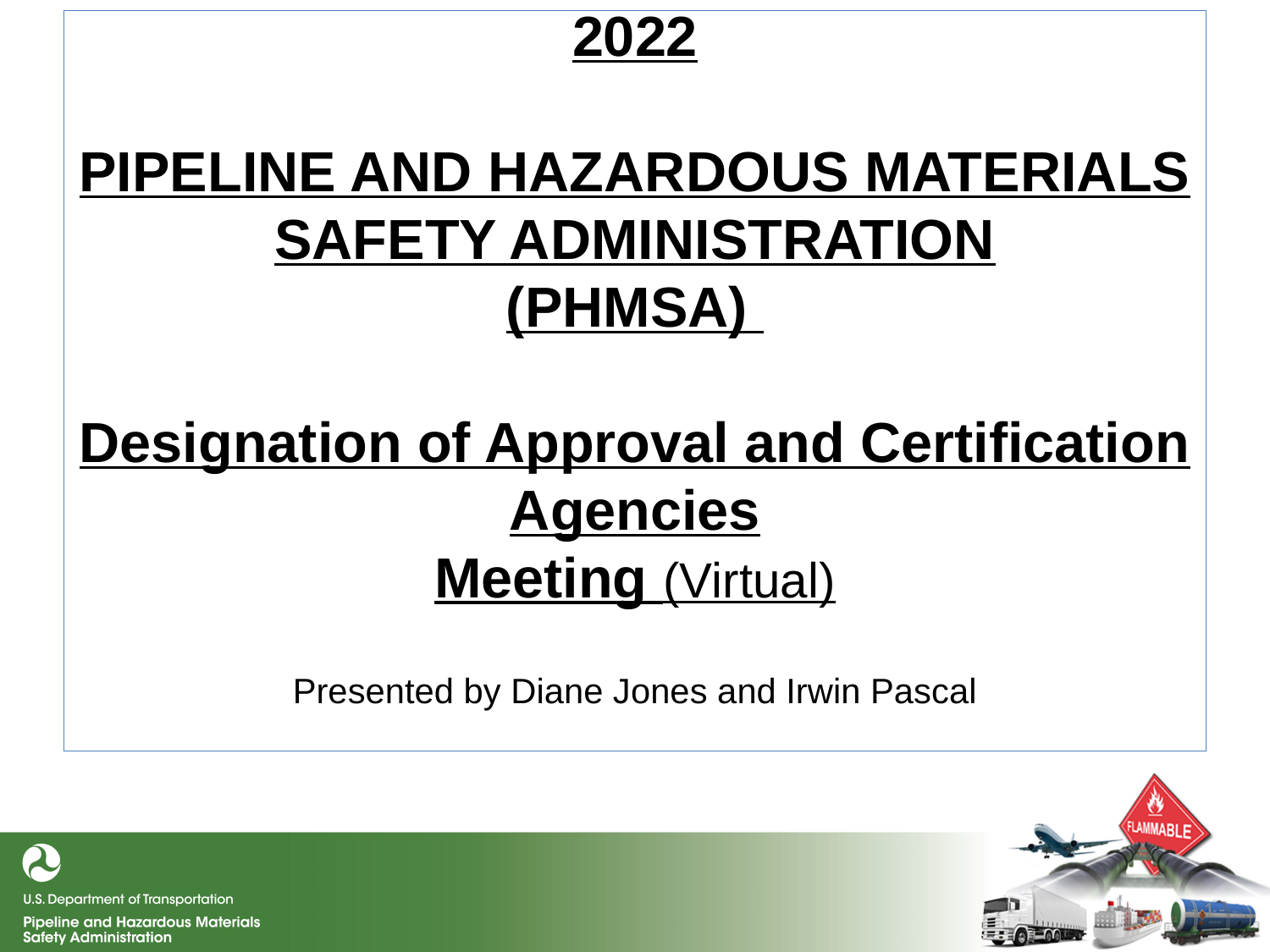

# 2022 PIPELINE AND HAZARDOUS MATERIALS SAFETY ADMINISTRATION (PHMSA) Designation of Approval and Certification Agencies Meeting (Virtual) Presented by Diane Jones and Irwin Pascal

- 1 -